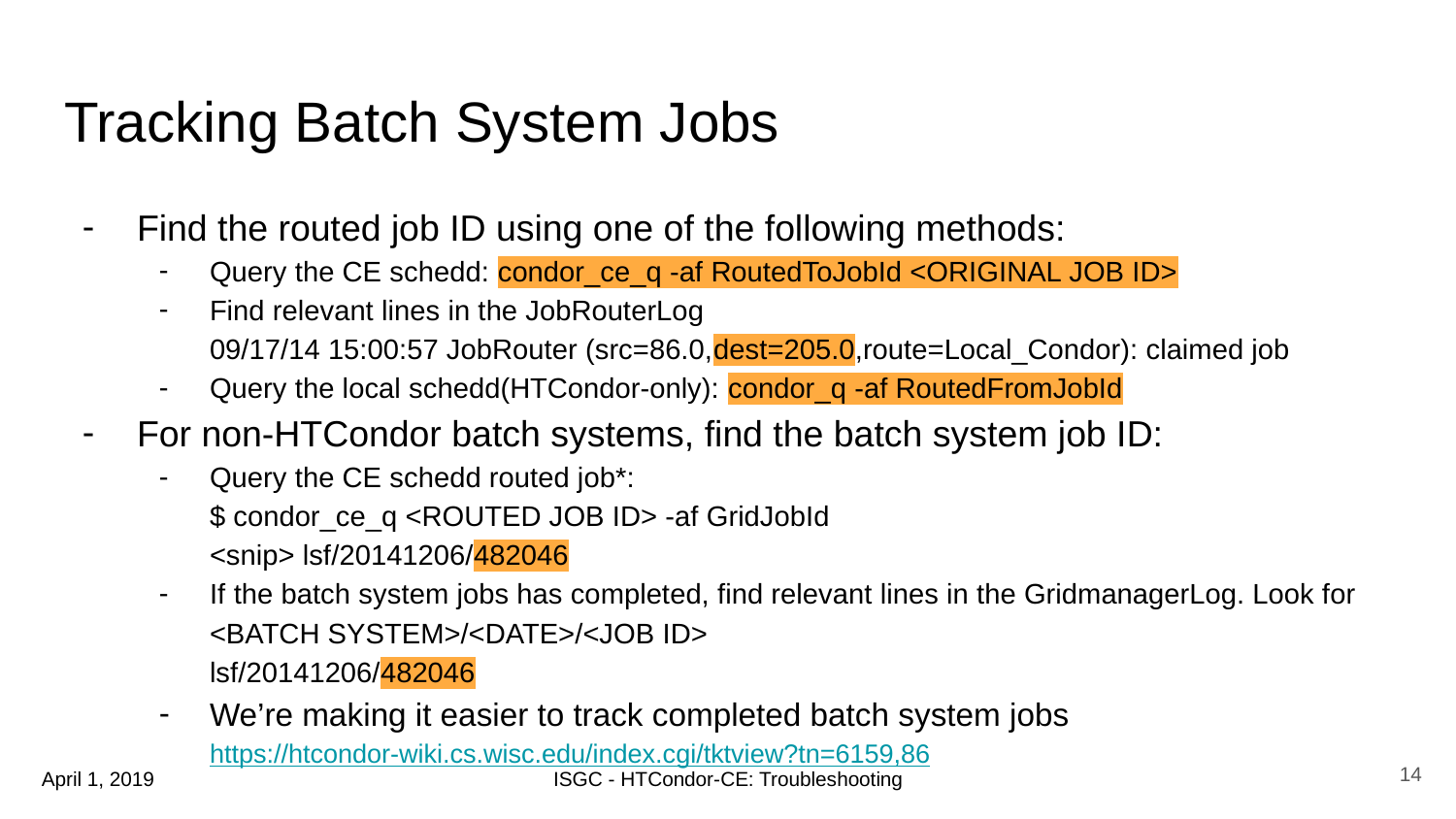

# Tracking Batch System Jobs
Find the routed job ID using one of the following methods:
Query the CE schedd: condor_ce_q -af RoutedToJobId <ORIGINAL JOB ID>
Find relevant lines in the JobRouterLog
09/17/14 15:00:57 JobRouter (src=86.0,dest=205.0,route=Local_Condor): claimed job
Query the local schedd(HTCondor-only): condor_q -af RoutedFromJobId
For non-HTCondor batch systems, find the batch system job ID:
Query the CE schedd routed job*:
$ condor_ce_q <ROUTED JOB ID> -af GridJobId
<snip> lsf/20141206/482046
If the batch system jobs has completed, find relevant lines in the GridmanagerLog. Look for <BATCH SYSTEM>/<DATE>/<JOB ID>
lsf/20141206/482046
We’re making it easier to track completed batch system jobs https://htcondor-wiki.cs.wisc.edu/index.cgi/tktview?tn=6159,86
14